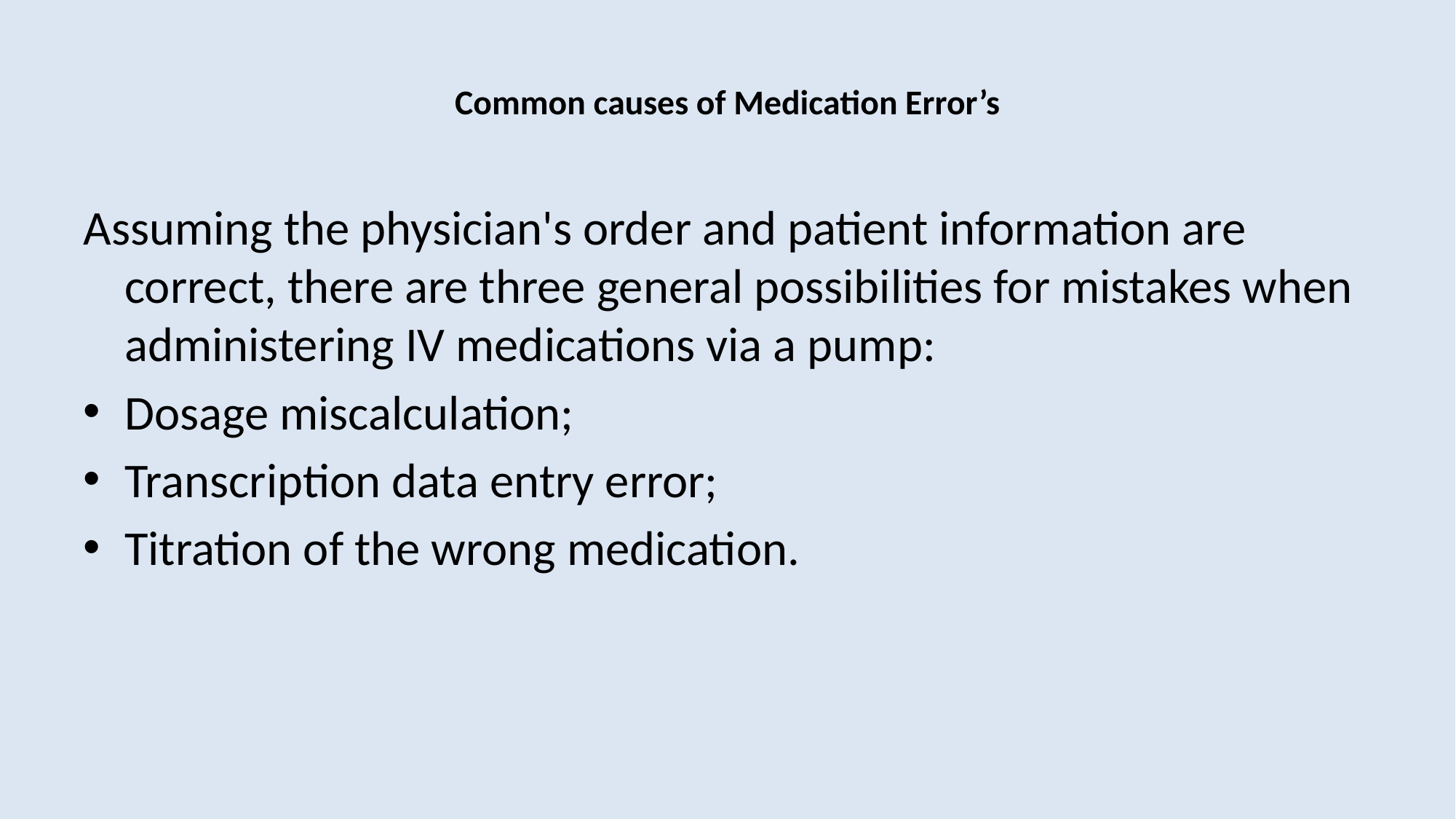

# Common causes of Medication Error’s
Assuming the physician's order and patient information are correct, there are three general possibilities for mistakes when administering IV medications via a pump:
Dosage miscalculation;
Transcription data entry error;
Titration of the wrong medication.